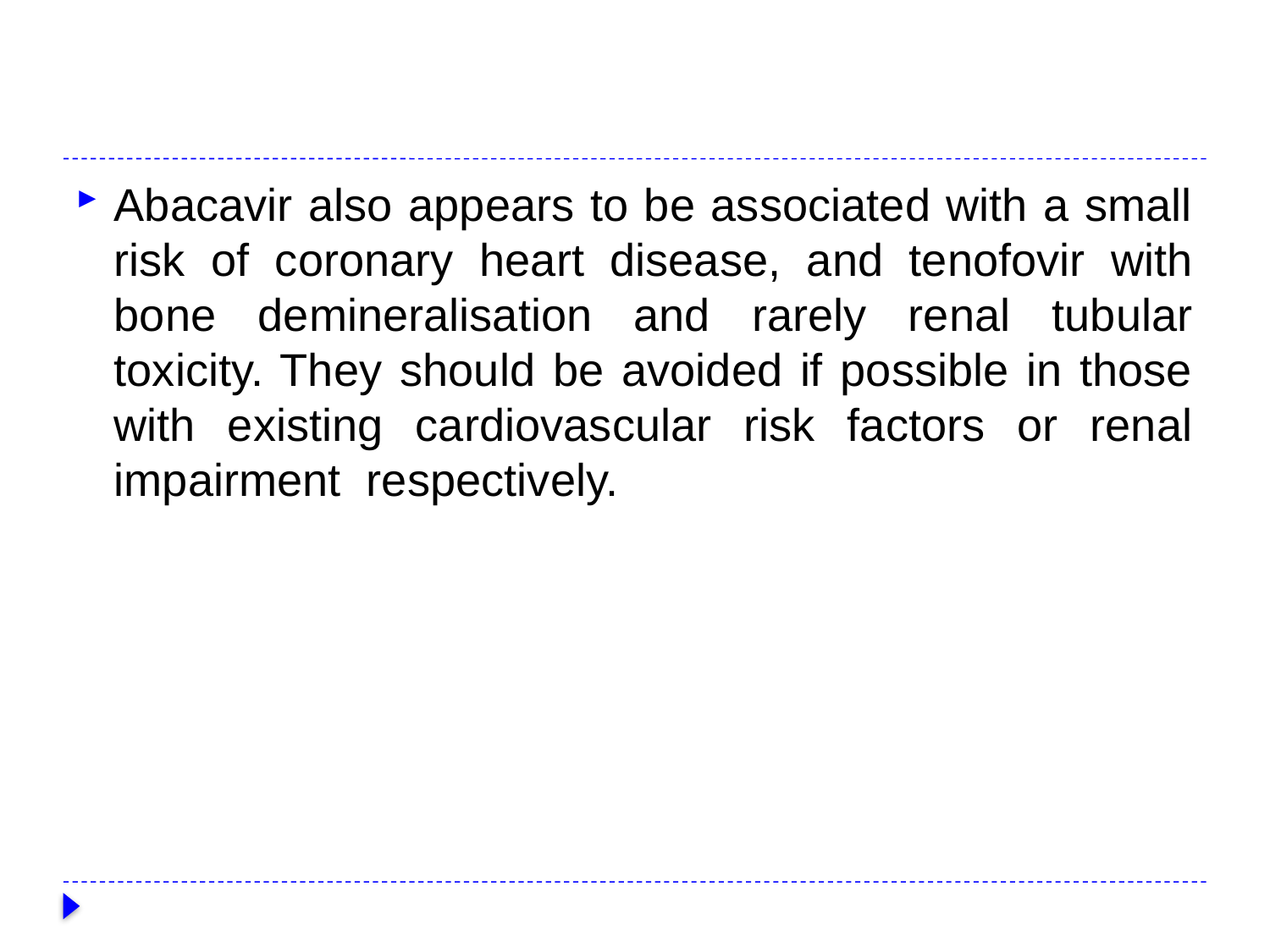

#
Abacavir also appears to be associated with a small risk of coronary heart disease, and tenofovir with bone demineralisation and rarely renal tubular toxicity. They should be avoided if possible in those with existing cardiovascular risk factors or renal impairment  respectively.